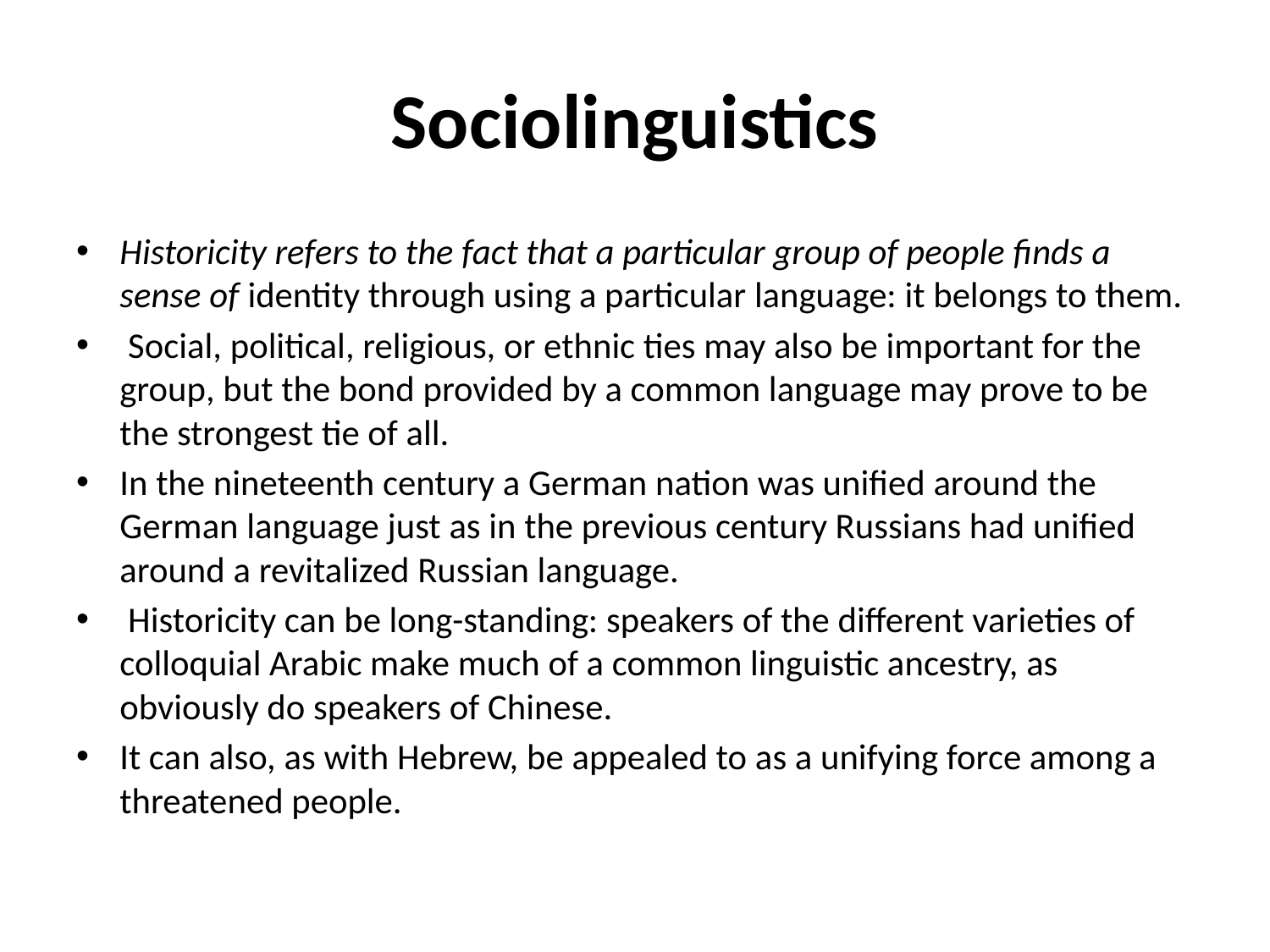

# Sociolinguistics
Historicity refers to the fact that a particular group of people finds a sense of identity through using a particular language: it belongs to them.
 Social, political, religious, or ethnic ties may also be important for the group, but the bond provided by a common language may prove to be the strongest tie of all.
In the nineteenth century a German nation was unified around the German language just as in the previous century Russians had unified around a revitalized Russian language.
 Historicity can be long-standing: speakers of the different varieties of colloquial Arabic make much of a common linguistic ancestry, as obviously do speakers of Chinese.
It can also, as with Hebrew, be appealed to as a unifying force among a threatened people.